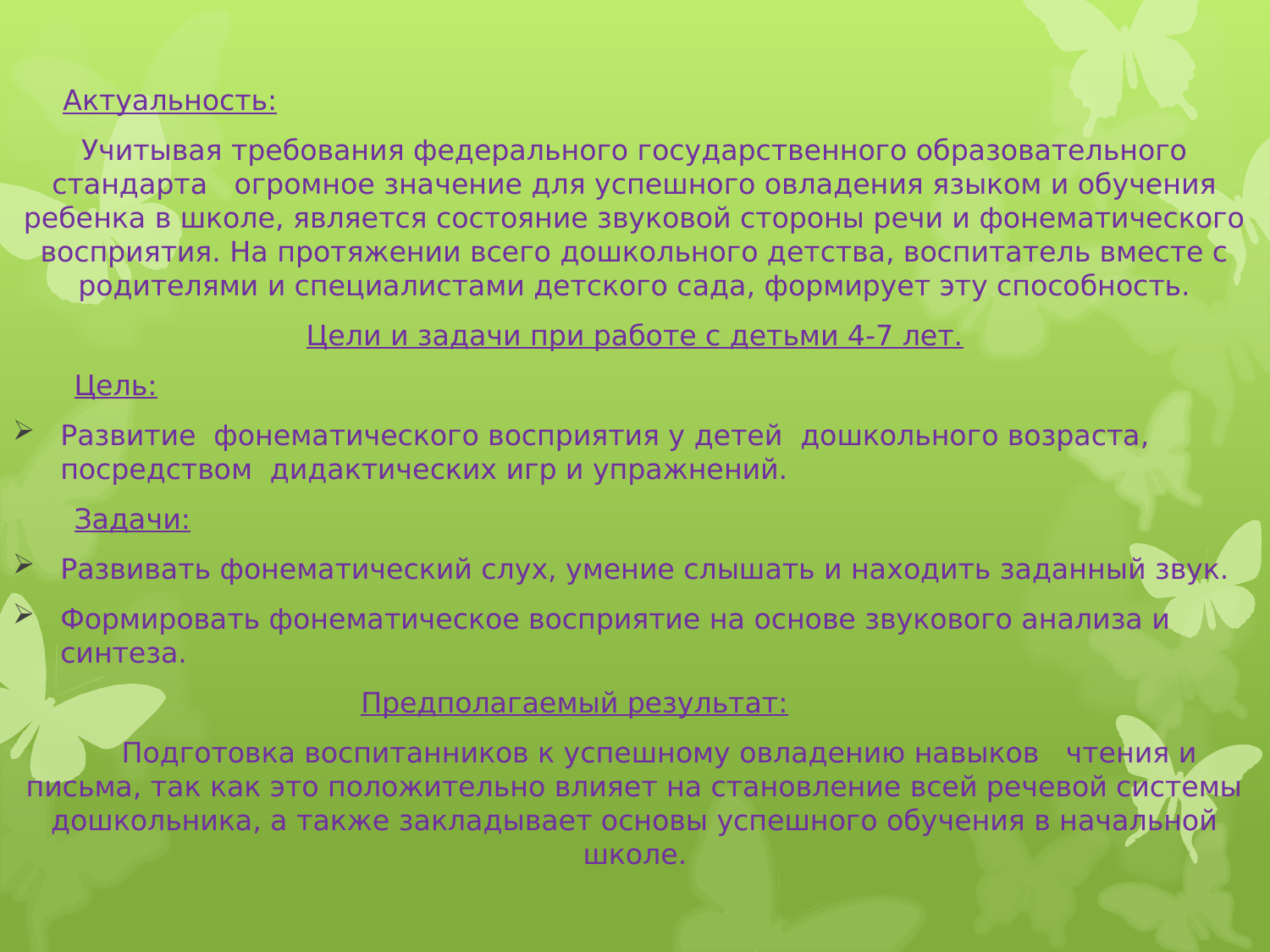

Актуальность:
Учитывая требования федерального государственного образовательного стандарта   огромное значение для успешного овладения языком и обучения ребенка в школе, является состояние звуковой стороны речи и фонематического восприятия. На протяжении всего дошкольного детства, воспитатель вместе с родителями и специалистами детского сада, формирует эту способность.
Цели и задачи при работе с детьми 4-7 лет.
Цель:
Развитие  фонематического восприятия у детей  дошкольного возраста, посредством  дидактических игр и упражнений.
Задачи:
Развивать фонематический слух, умение слышать и находить заданный звук.
Формировать фонематическое восприятие на основе звукового анализа и синтеза.
Предполагаемый результат:
Подготовка воспитанников к успешному овладению навыков   чтения и письма, так как это положительно влияет на становление всей речевой системы дошкольника, а также закладывает основы успешного обучения в начальной школе.